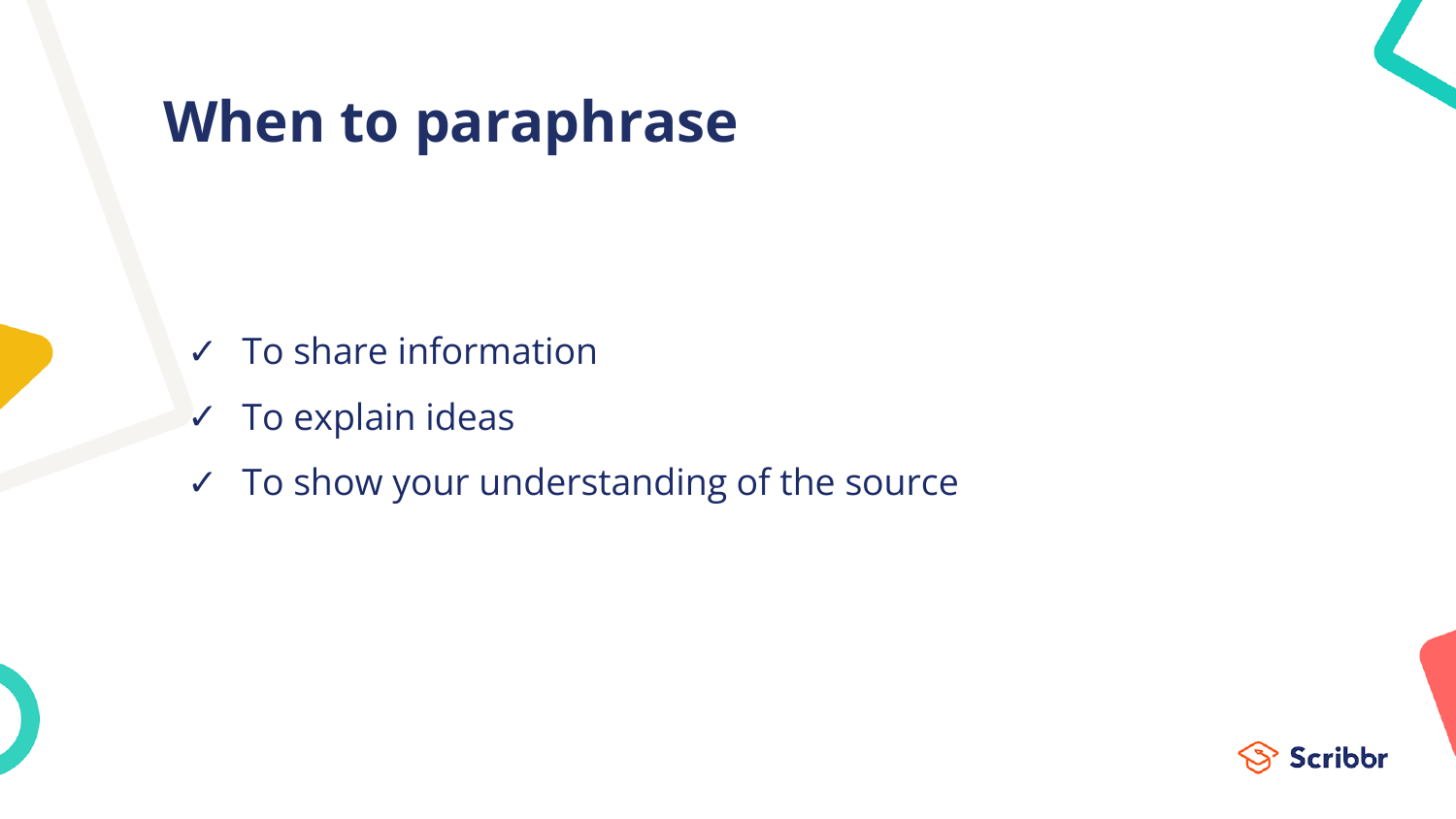

# When to paraphrase
To share information
To explain ideas
To show your understanding of the source